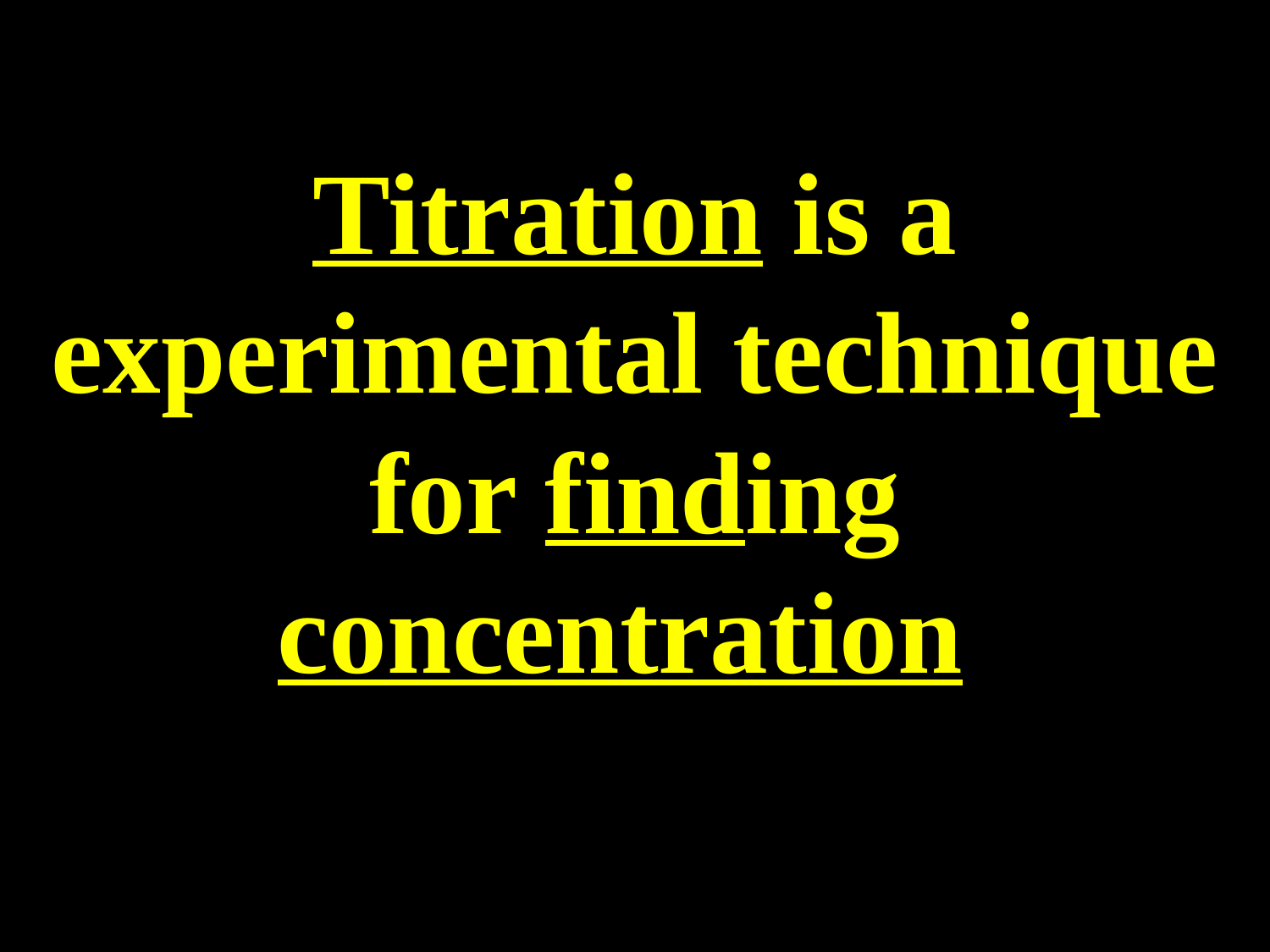

# Titration is a experimental technique for finding concentration